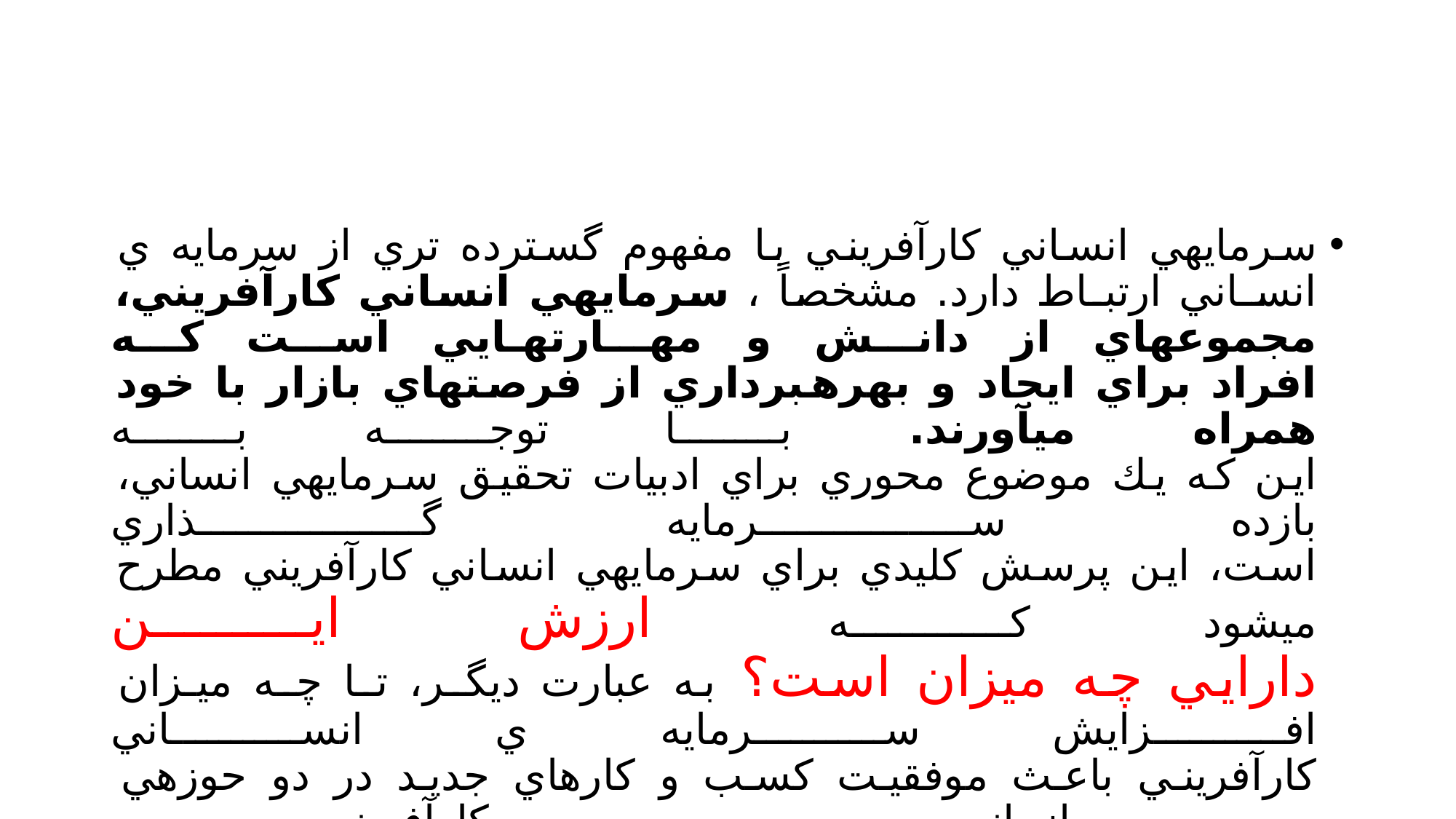

#
سرمايهي انساني كارآفريني با مفهوم گسترده تري از سرمايه ي انسـاني ارتبـاط دارد. مشخصاً ، سرمايهي انساني كارآفريني، مجموعهاي از دانـش و مهـارتهـايي اسـت كـه
افراد براي ايجاد و بهرهبرداري از فرصتهاي بازار با خود همراه ميآورند. با توجه به
اين كه يك موضوع محوري براي ادبيات تحقيق سرمايهي انساني، بازده سرمايه گـذاري
است، اين پرسش كليدي براي سرمايهي انساني كارآفريني مطرح ميشود كه ارزش اين
دارايي چه ميزان است؟ به عبارت ديگـر، تـا چـه ميـزان افـزايش سـرمايه ي انسـاني
كارآفريني باعث موفقيت كسب و كارهاي جديد در دو حوزهي سازماني و كارآفريني
ميشود؟